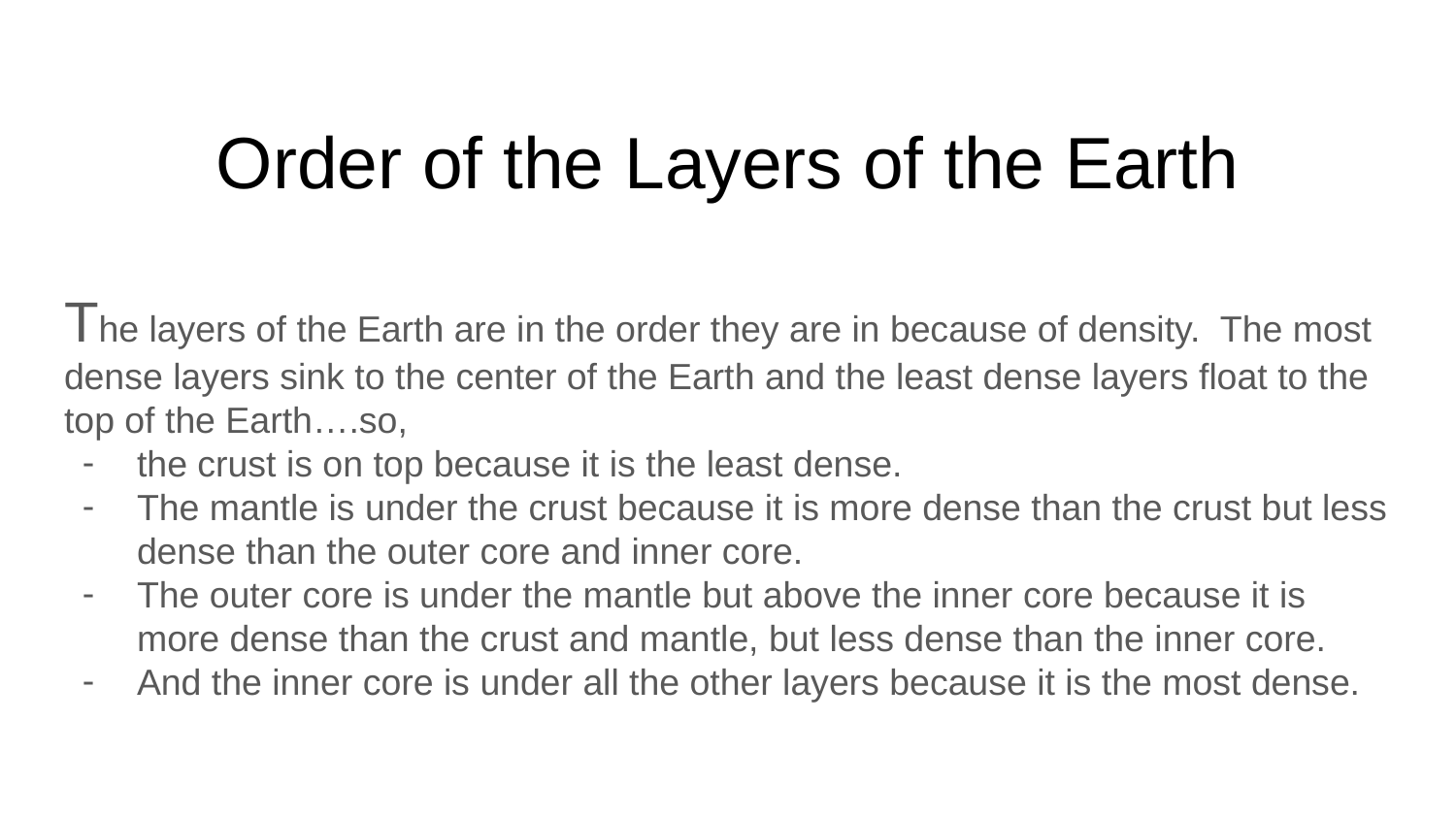

# Order of the Layers of the Earth
The layers of the Earth are in the order they are in because of density.  The most dense layers sink to the center of the Earth and the least dense layers float to the top of the Earth….so,
the crust is on top because it is the least dense.
The mantle is under the crust because it is more dense than the crust but less dense than the outer core and inner core.
The outer core is under the mantle but above the inner core because it is more dense than the crust and mantle, but less dense than the inner core.
And the inner core is under all the other layers because it is the most dense.